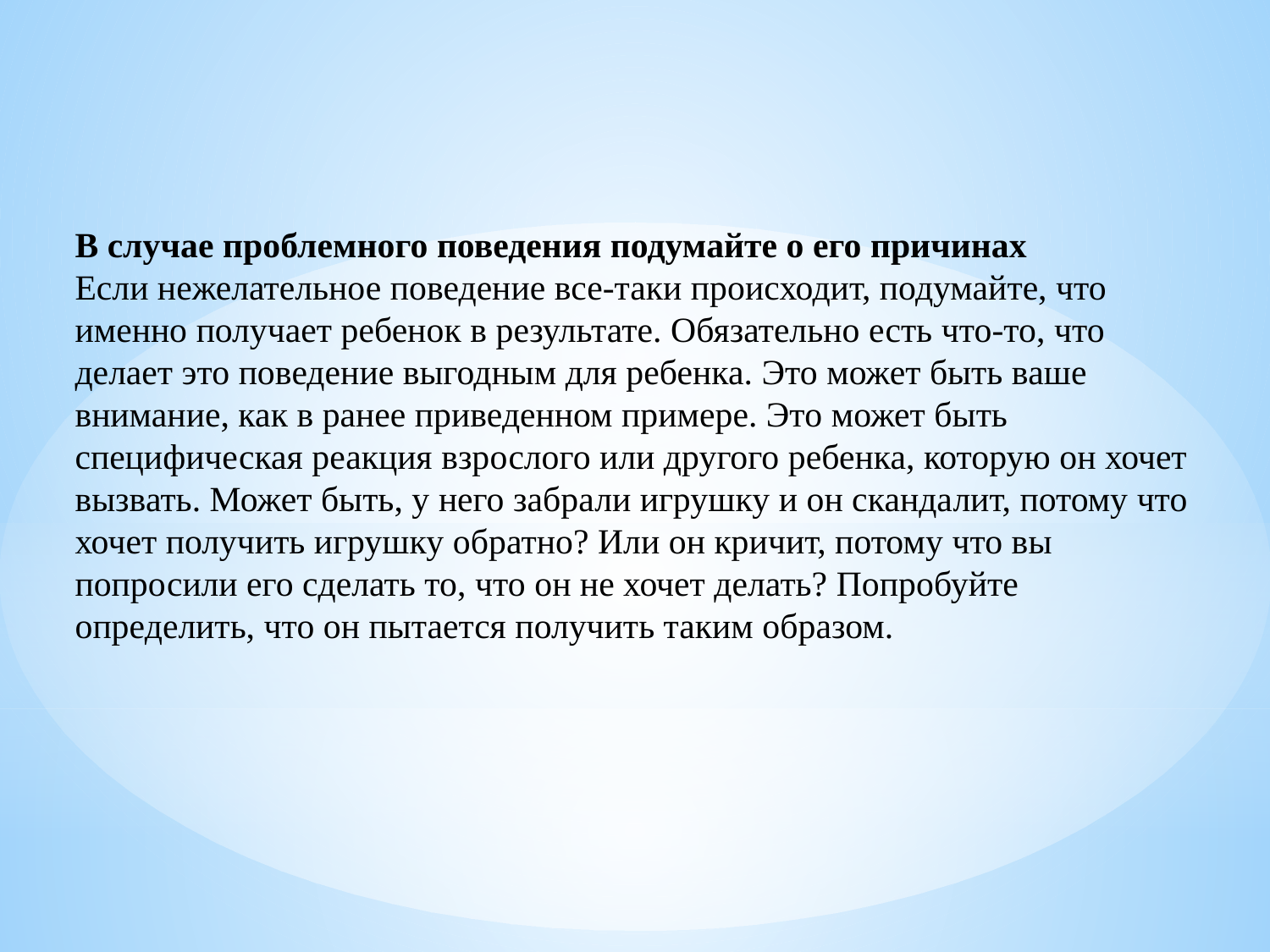

В случае проблемного поведения подумайте о его причинах
Если нежелательное поведение все-таки происходит, подумайте, что именно получает ребенок в результате. Обязательно есть что-то, что делает это поведение выгодным для ребенка. Это может быть ваше внимание, как в ранее приведенном примере. Это может быть специфическая реакция взрослого или другого ребенка, которую он хочет вызвать. Может быть, у него забрали игрушку и он скандалит, потому что хочет получить игрушку обратно? Или он кричит, потому что вы попросили его сделать то, что он не хочет делать? Попробуйте определить, что он пытается получить таким образом.